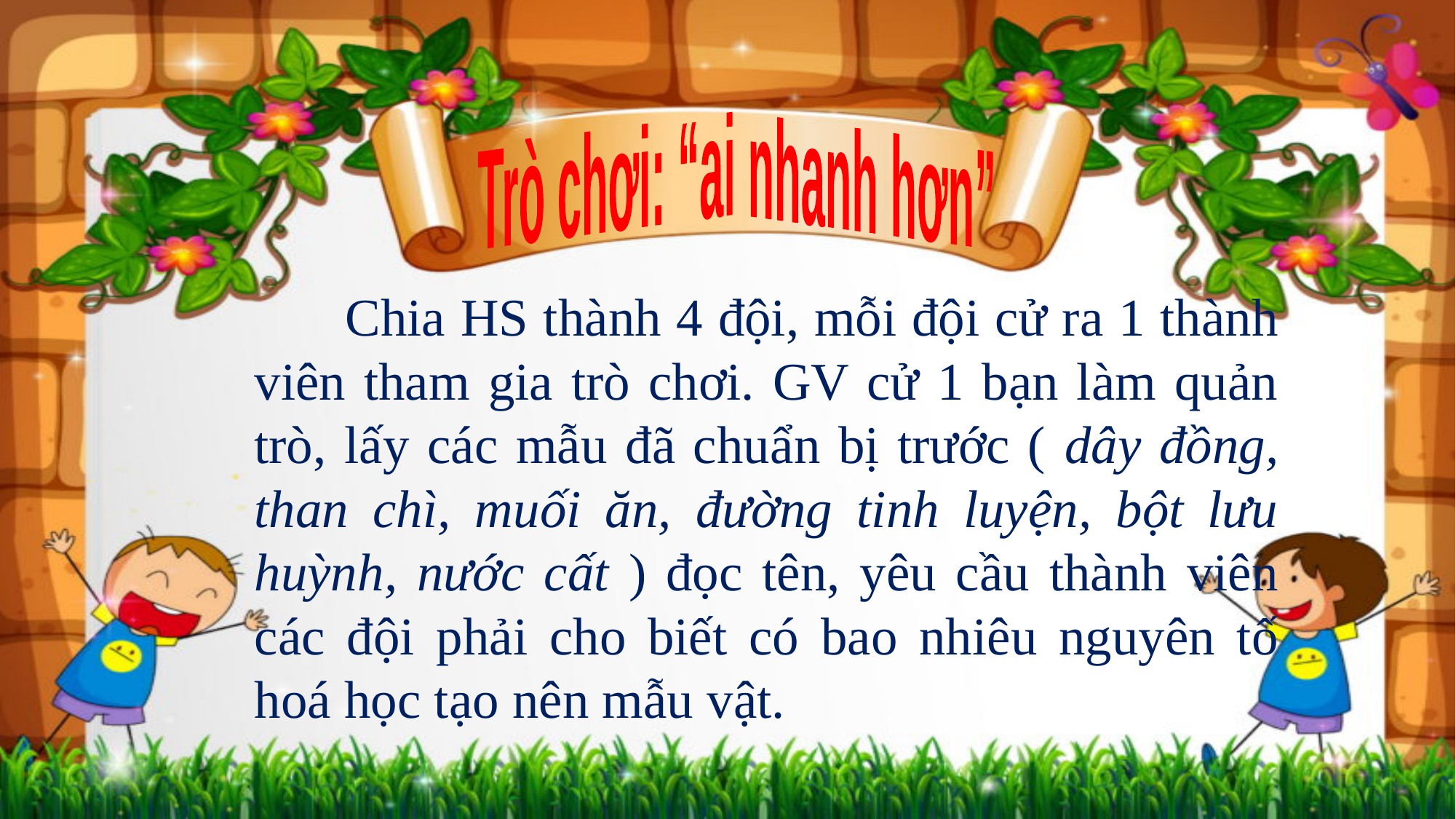

Trò chơi: “ai nhanh hơn”
      Chia HS thành 4 đội, mỗi đội cử ra 1 thành viên tham gia trò chơi. GV cử 1 bạn làm quản trò, lấy các mẫu đã chuẩn bị trước ( dây đồng, than chì, muối ăn, đường tinh luyện, bột lưu huỳnh, nước cất ) đọc tên, yêu cầu thành viên các đội phải cho biết có bao nhiêu nguyên tố hoá học tạo nên mẫu vật.